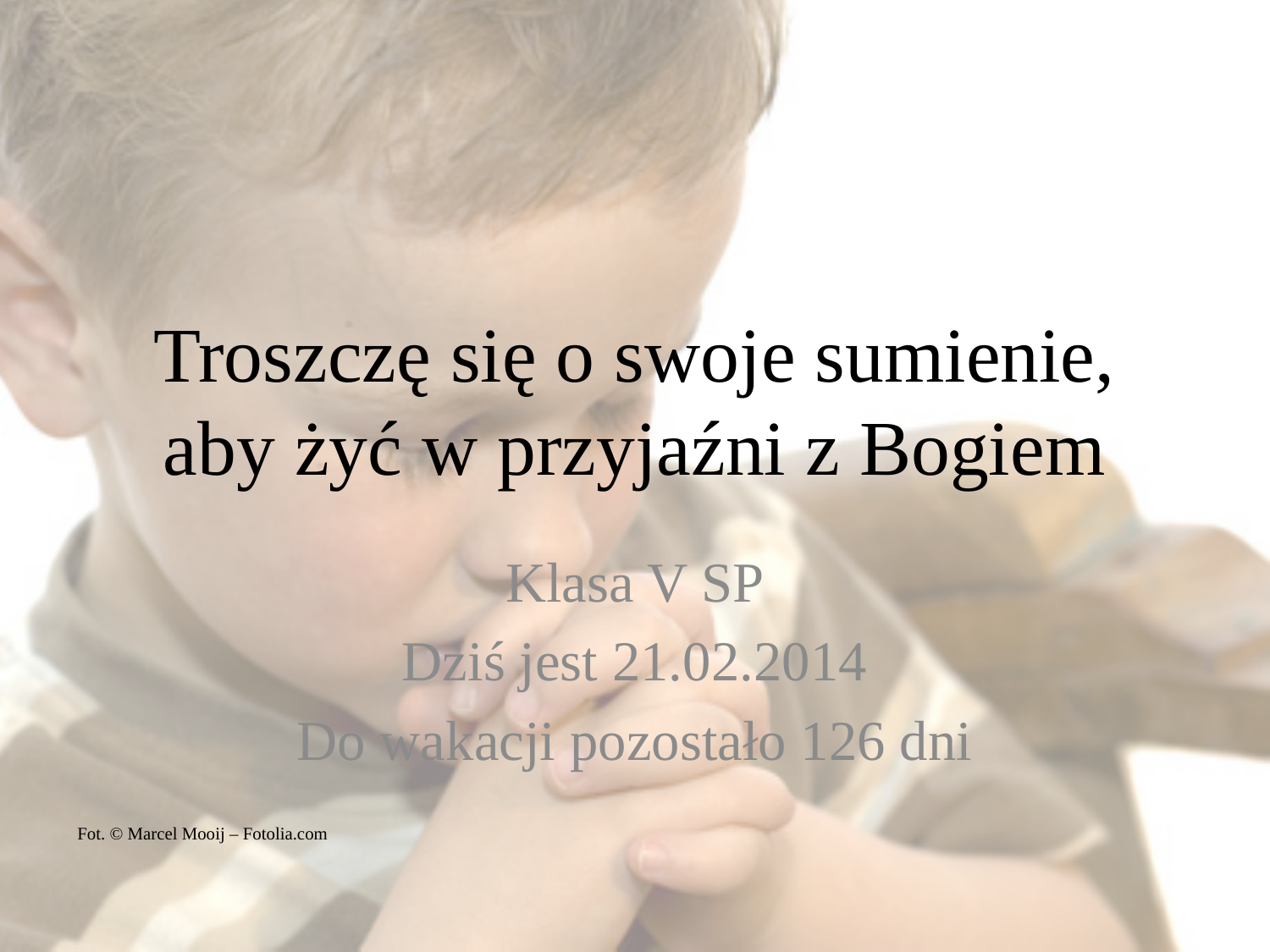

# Troszczę się o swoje sumienie, aby żyć w przyjaźni z Bogiem
Klasa V SP
Dziś jest 21.02.2014
Do wakacji pozostało 126 dni
Fot. © Marcel Mooij – Fotolia.com